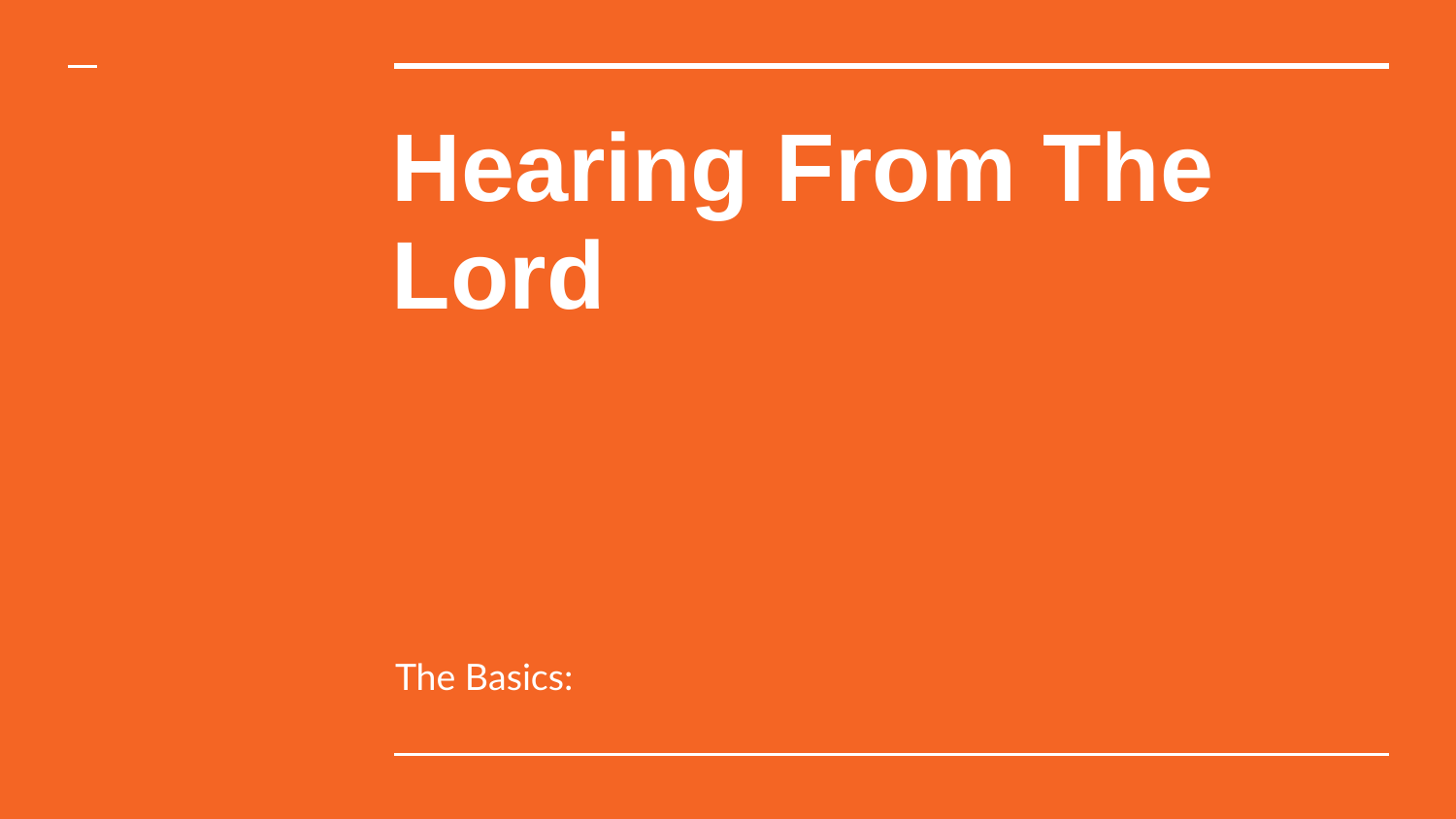

# Hearing From The Lord
The Basics: